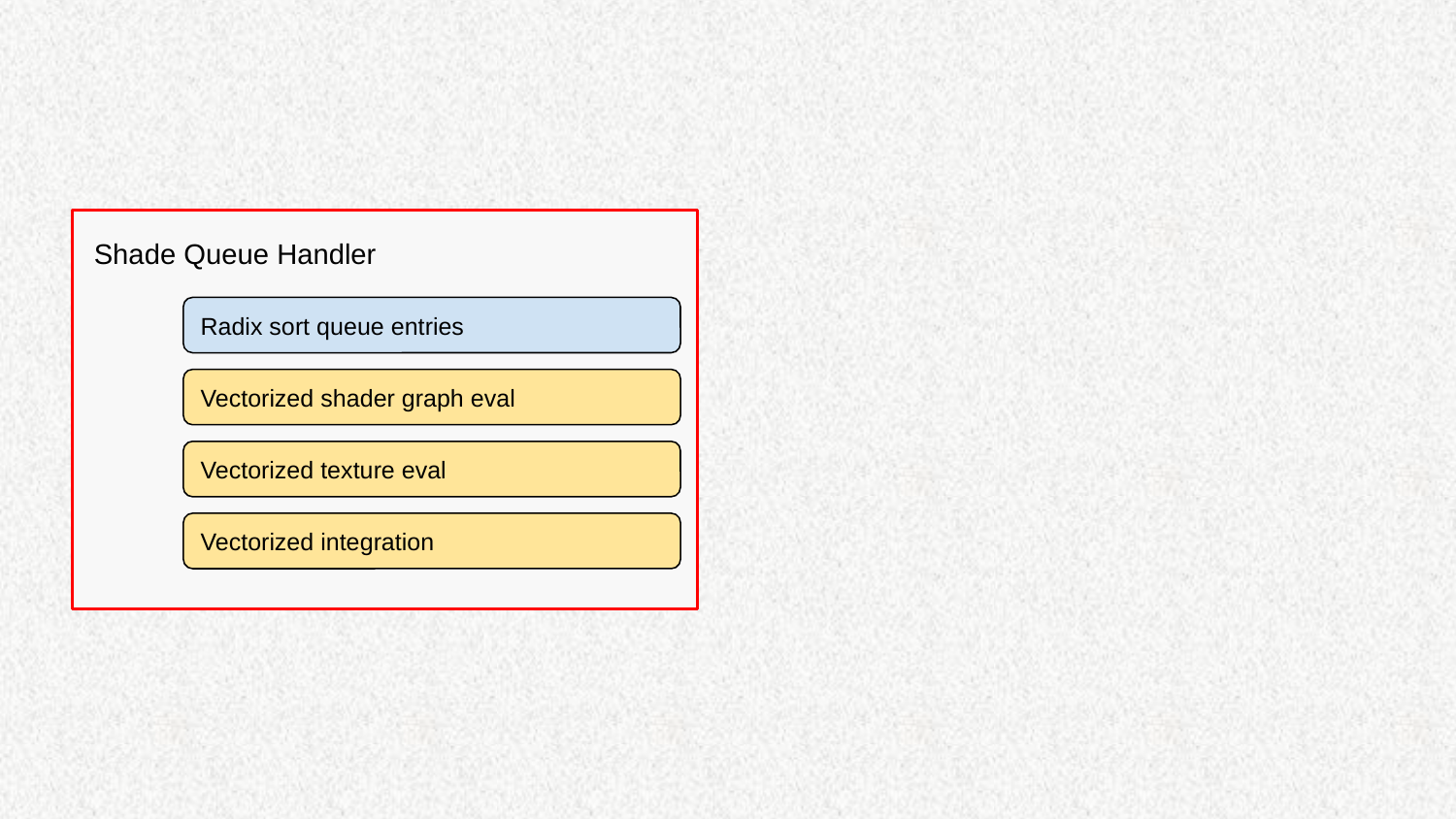

Shade Queue Handler
Radix sort queue entries
Vectorized shader graph eval
Vectorized texture eval
Vectorized integration